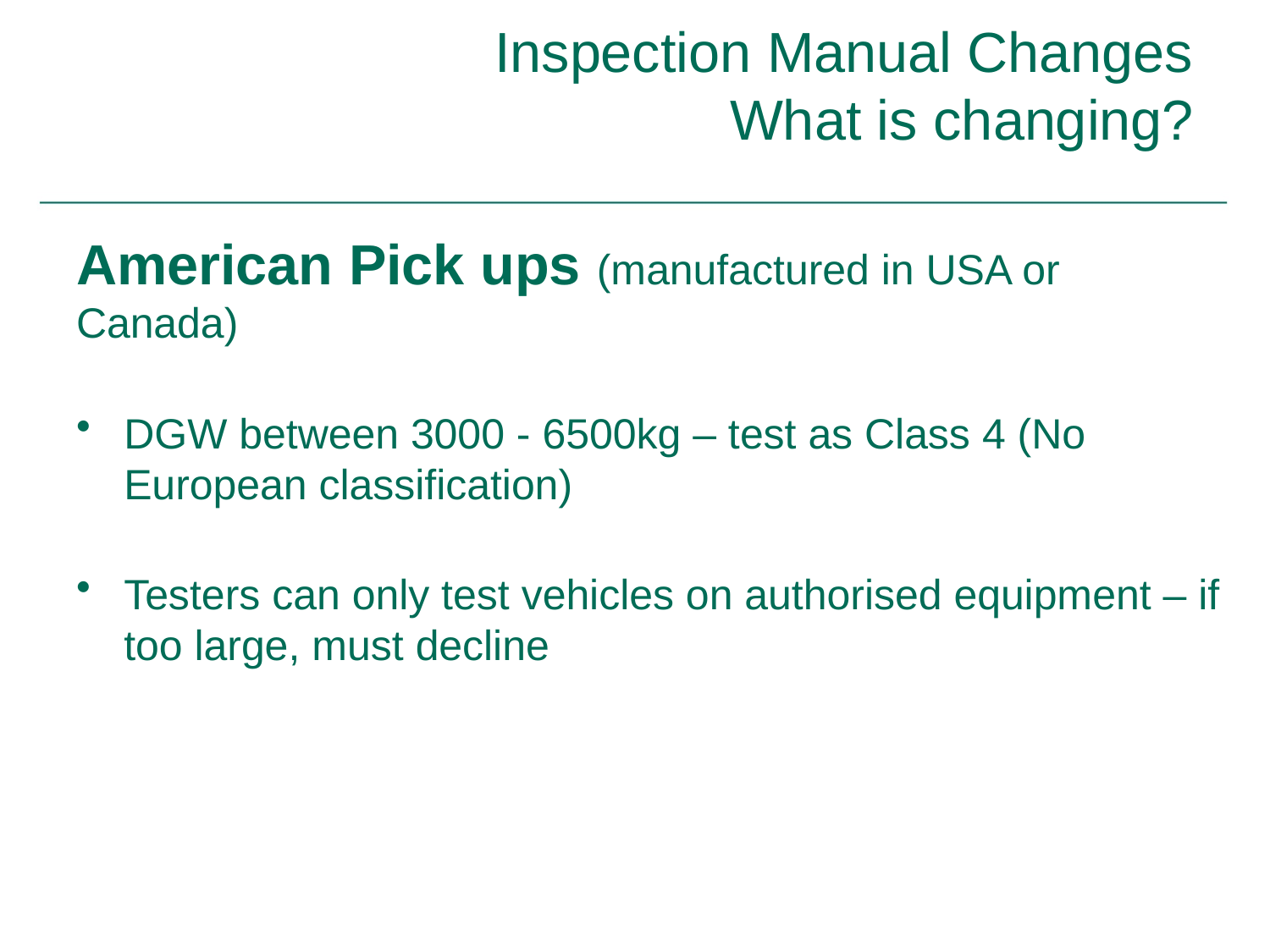

# Inspection Manual Changes What is changing?
American Pick ups (manufactured in USA or Canada)
DGW between 3000 - 6500kg – test as Class 4 (No European classification)
Testers can only test vehicles on authorised equipment – if too large, must decline